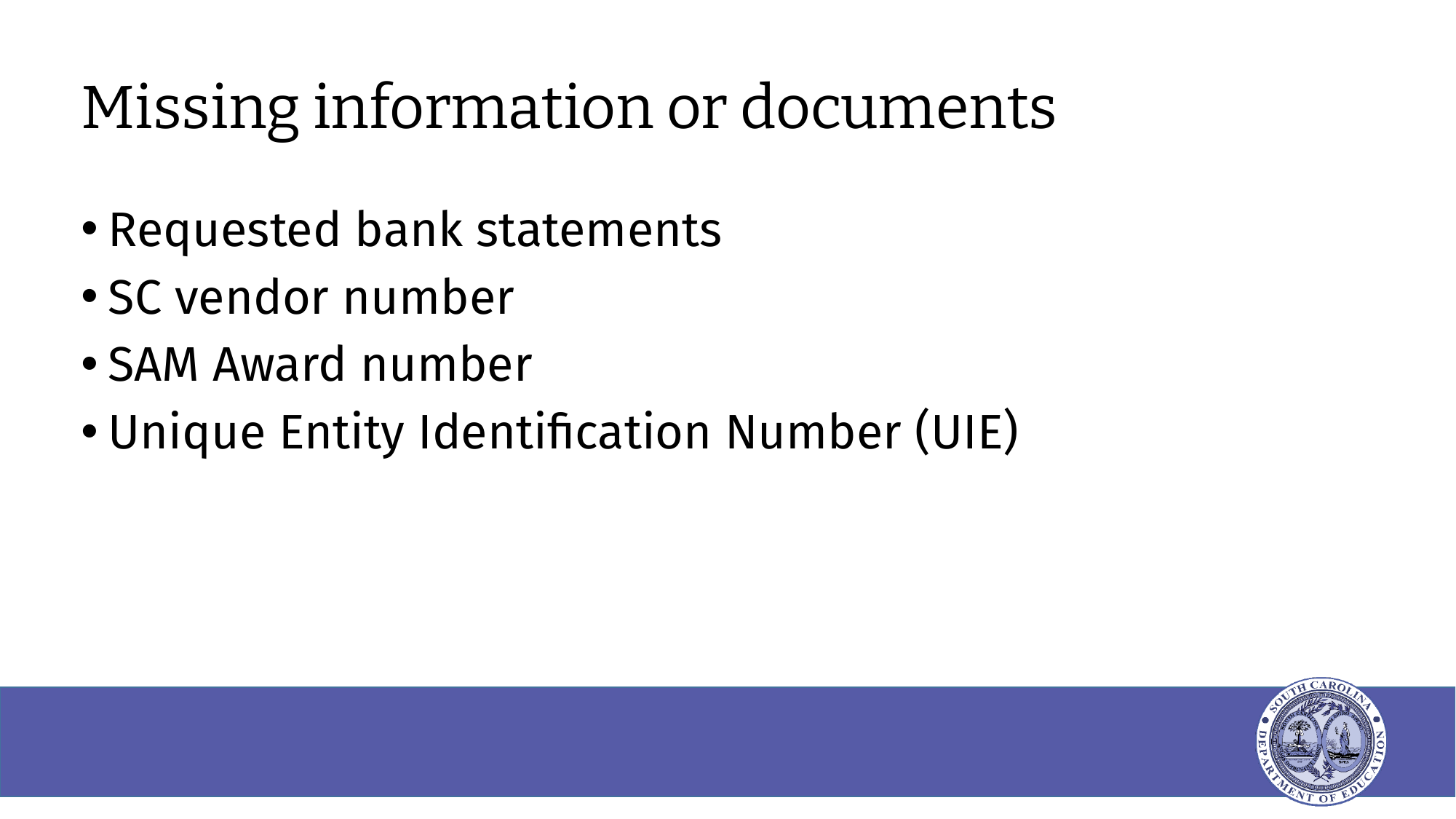

# Missing information or documents
Requested bank statements
SC vendor number
SAM Award number
Unique Entity Identification Number (UIE)